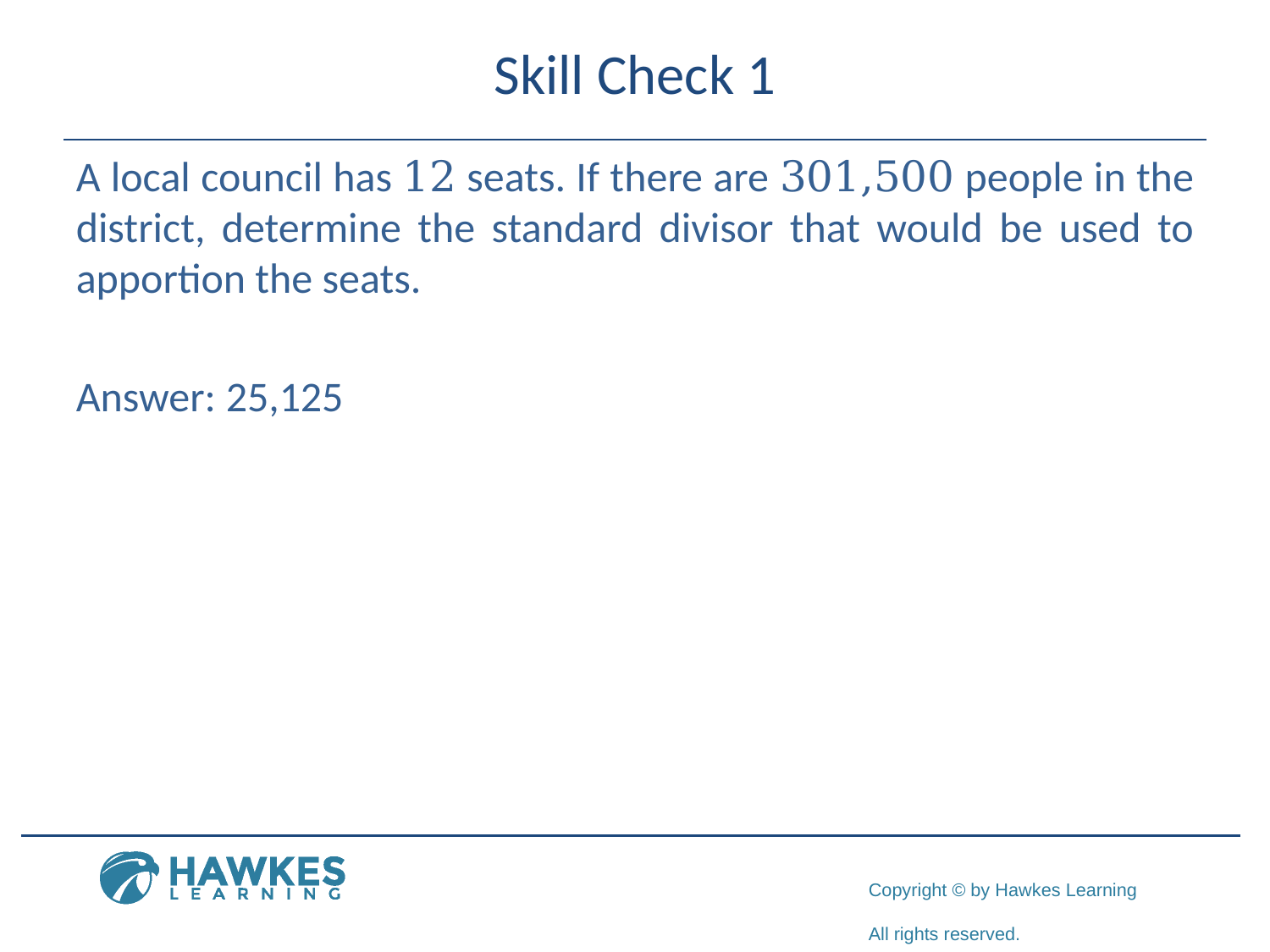

# Skill Check 1
A local council has 12 seats. If there are 301,500 people in the district, determine the standard divisor that would be used to apportion the seats.

Answer: 25,125